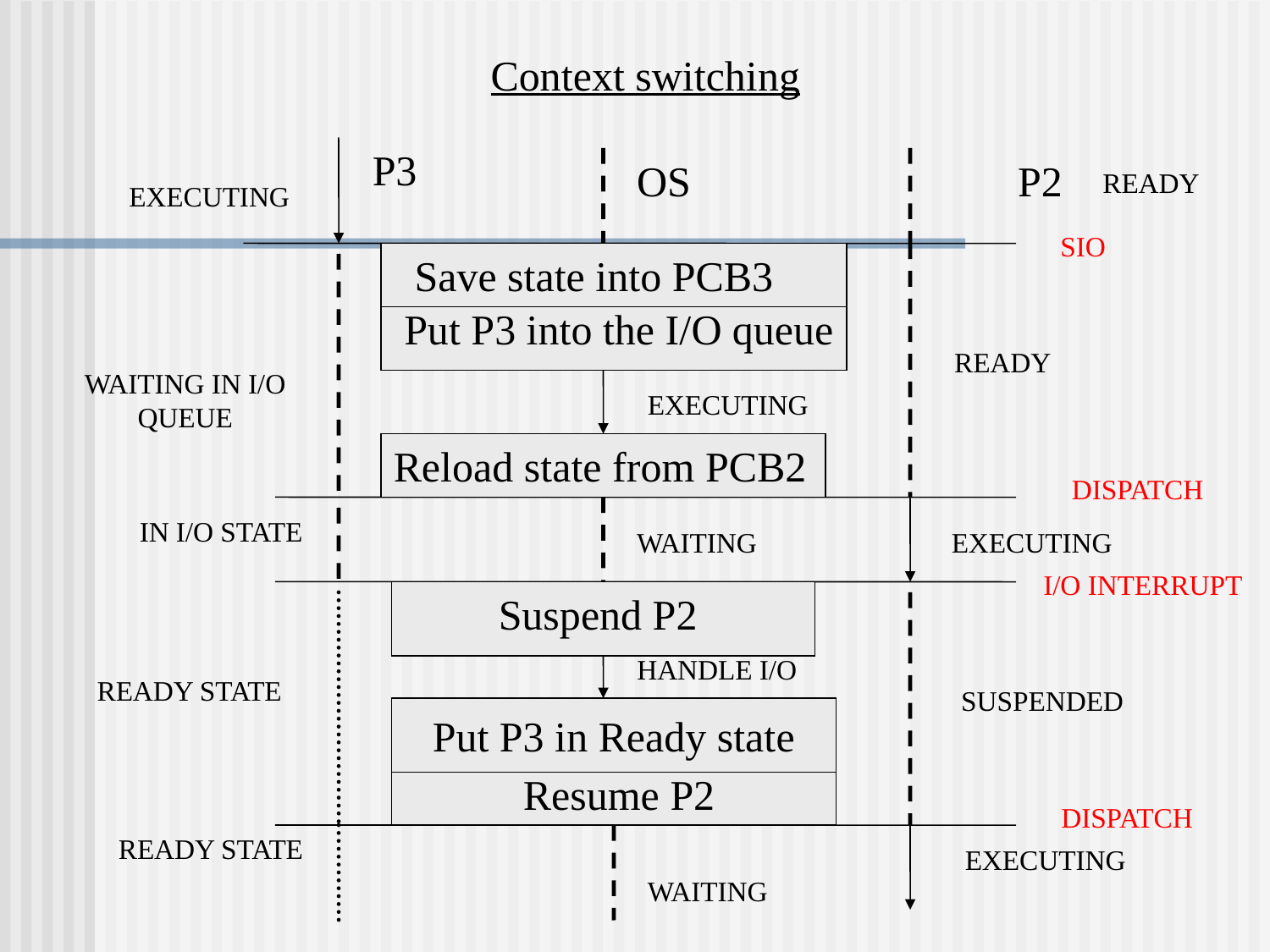

Context switching

P3

OS

P2
EXECUTING
READY
SIO

Save state into PCB3

Put P3 into the I/O queue

READY
WAITING IN I/O QUEUE

EXECUTING

Reload state from PCB2
DISPATCH

IN I/O STATE

WAITING
EXECUTING
I/O INTERRUPT

Suspend P2

HANDLE I/O

READY STATE
SUSPENDED
Put P3 in Ready state
Resume P2

DISPATCH
READY STATE

EXECUTING
WAITING